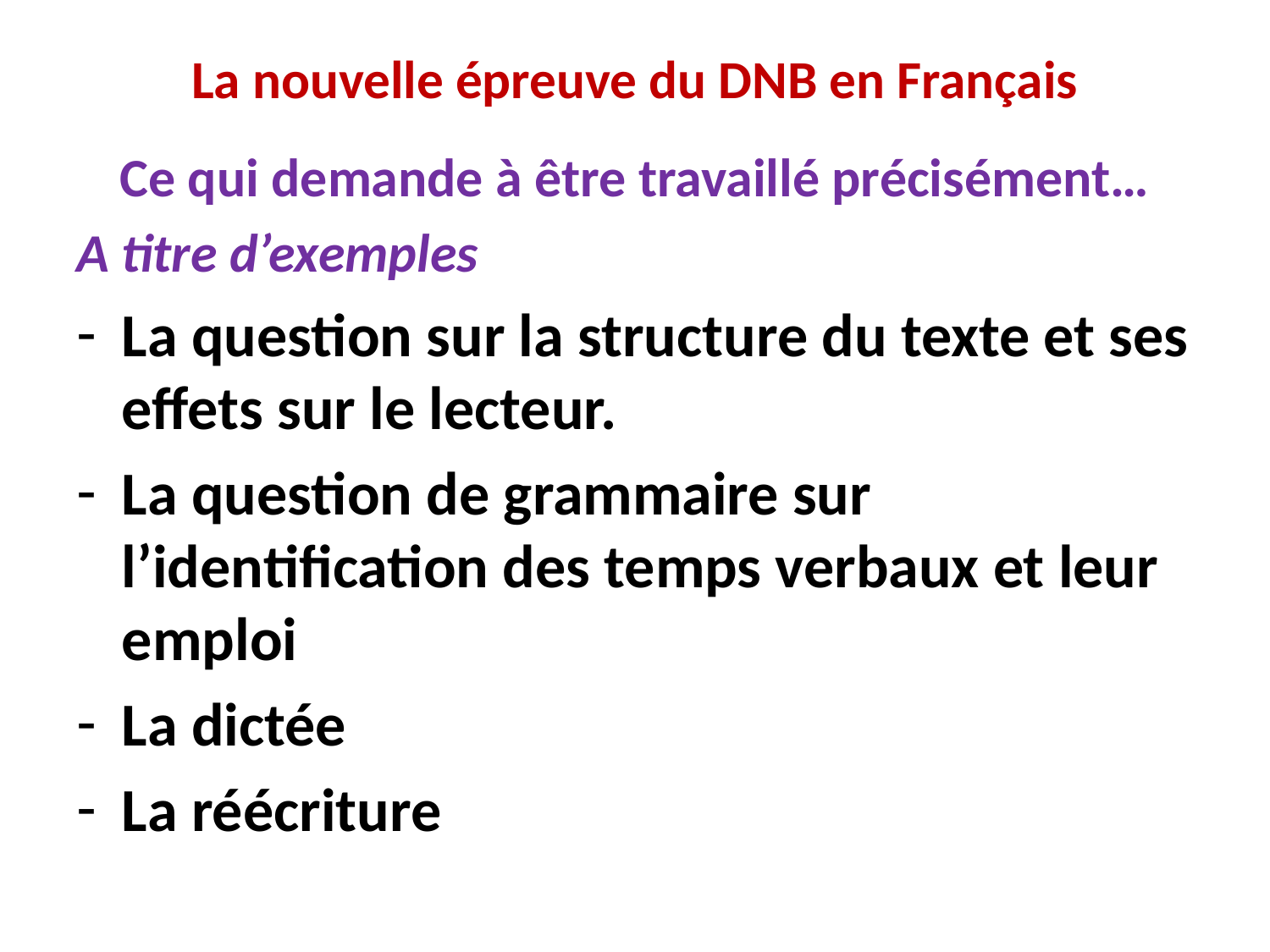

# La nouvelle épreuve du DNB en Français
Ce qui demande à être travaillé précisément…
A titre d’exemples
La question sur la structure du texte et ses effets sur le lecteur.
La question de grammaire sur l’identification des temps verbaux et leur emploi
La dictée
La réécriture